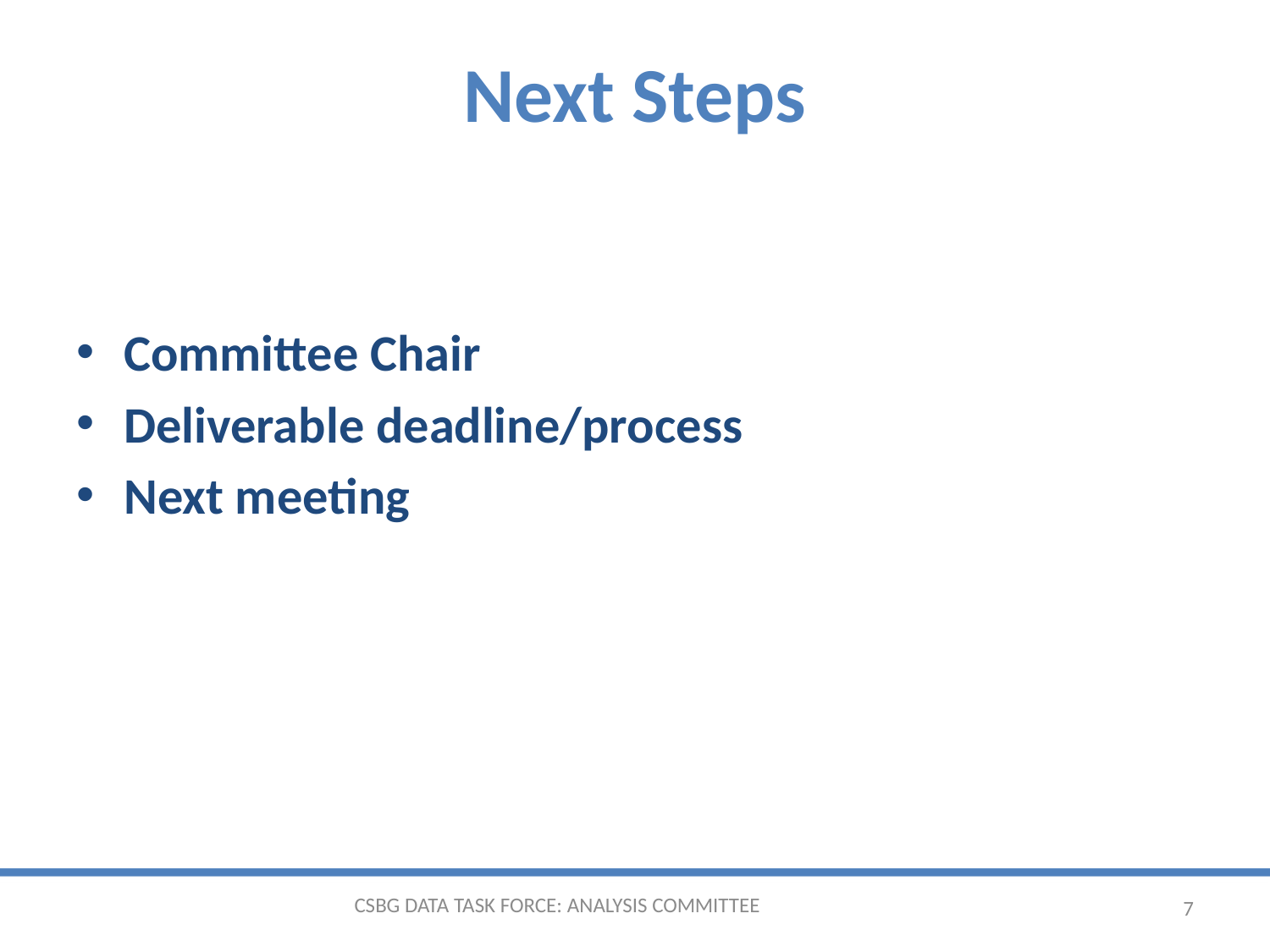

# Next Steps

Committee Chair
Deliverable deadline/process
Next meeting

CSBG DATA TASK FORCE: ANALYSIS COMMITTEE
7